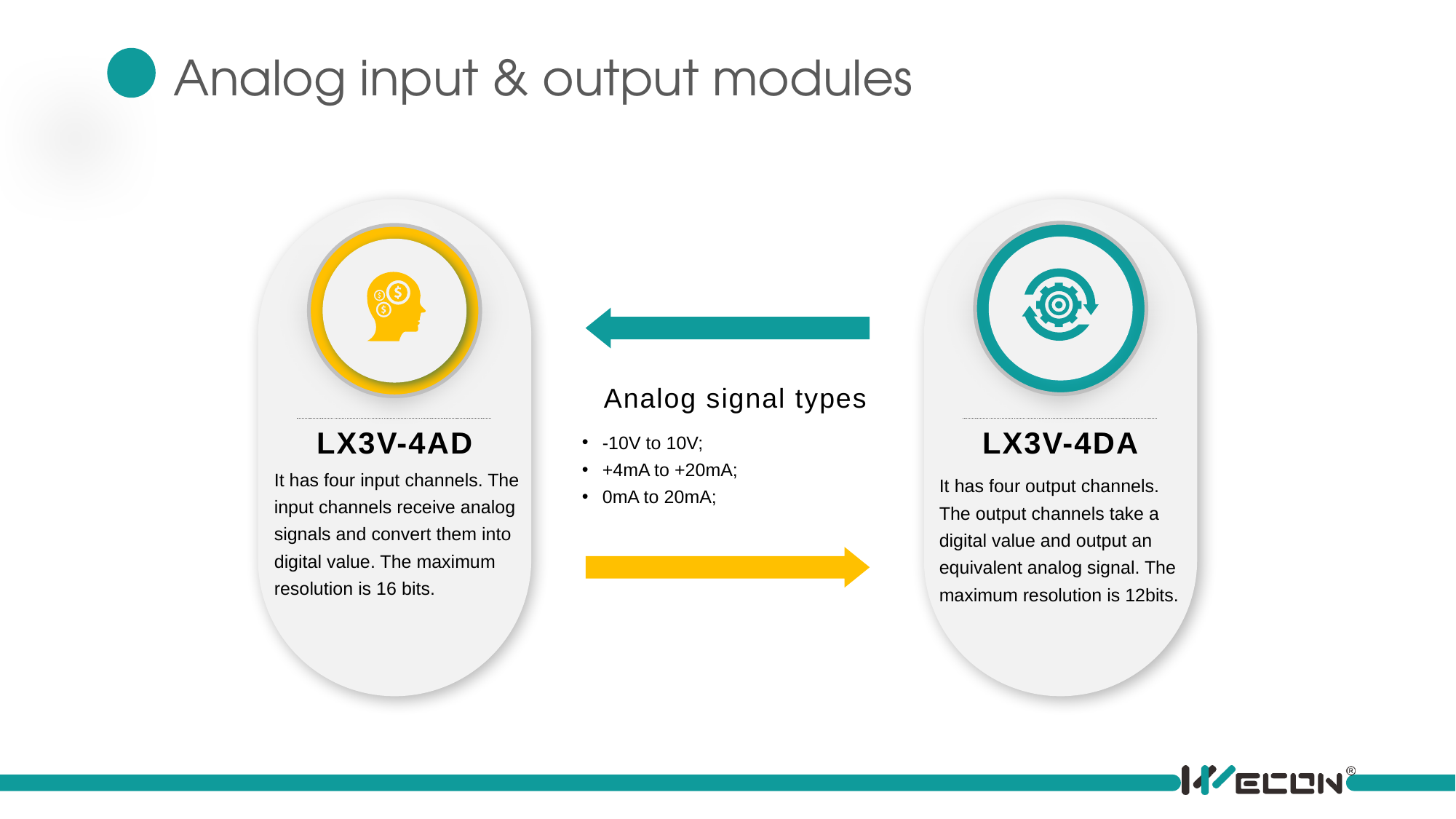

Analog input & output modules

Analog signal types
-10V to 10V;
+4mA to +20mA;
0mA to 20mA;
LX3V-4AD
It has four input channels. The input channels receive analog signals and convert them into digital value. The maximum resolution is 16 bits.
LX3V-4DA
It has four output channels. The output channels take a digital value and output an equivalent analog signal. The maximum resolution is 12bits.